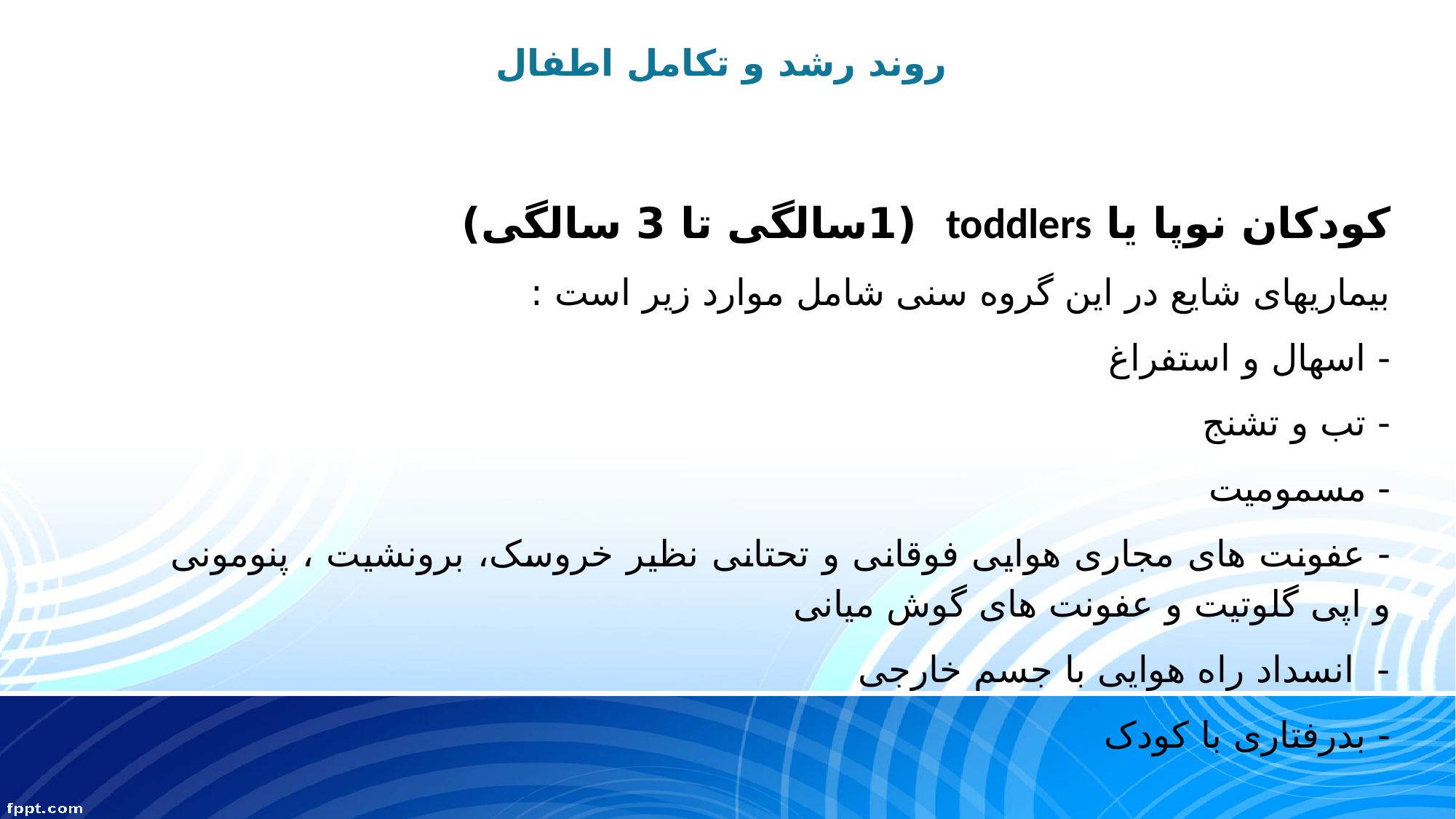

روند رشد و تکامل اطفال
کودکان نوپا یا toddlers  (1سالگی تا 3 سالگی)
بیماریهای شایع در این گروه سنی شامل موارد زیر است :
- اسهال و استفراغ
- تب و تشنج
- مسمومیت
- عفونت های مجاری هوایی فوقانی و تحتانی نظیر خروسک، برونشیت ، پنومونی و اپی گلوتیت و عفونت های گوش میانی
-  انسداد راه هوایی با جسم خارجی
- بدرفتاری با کودک